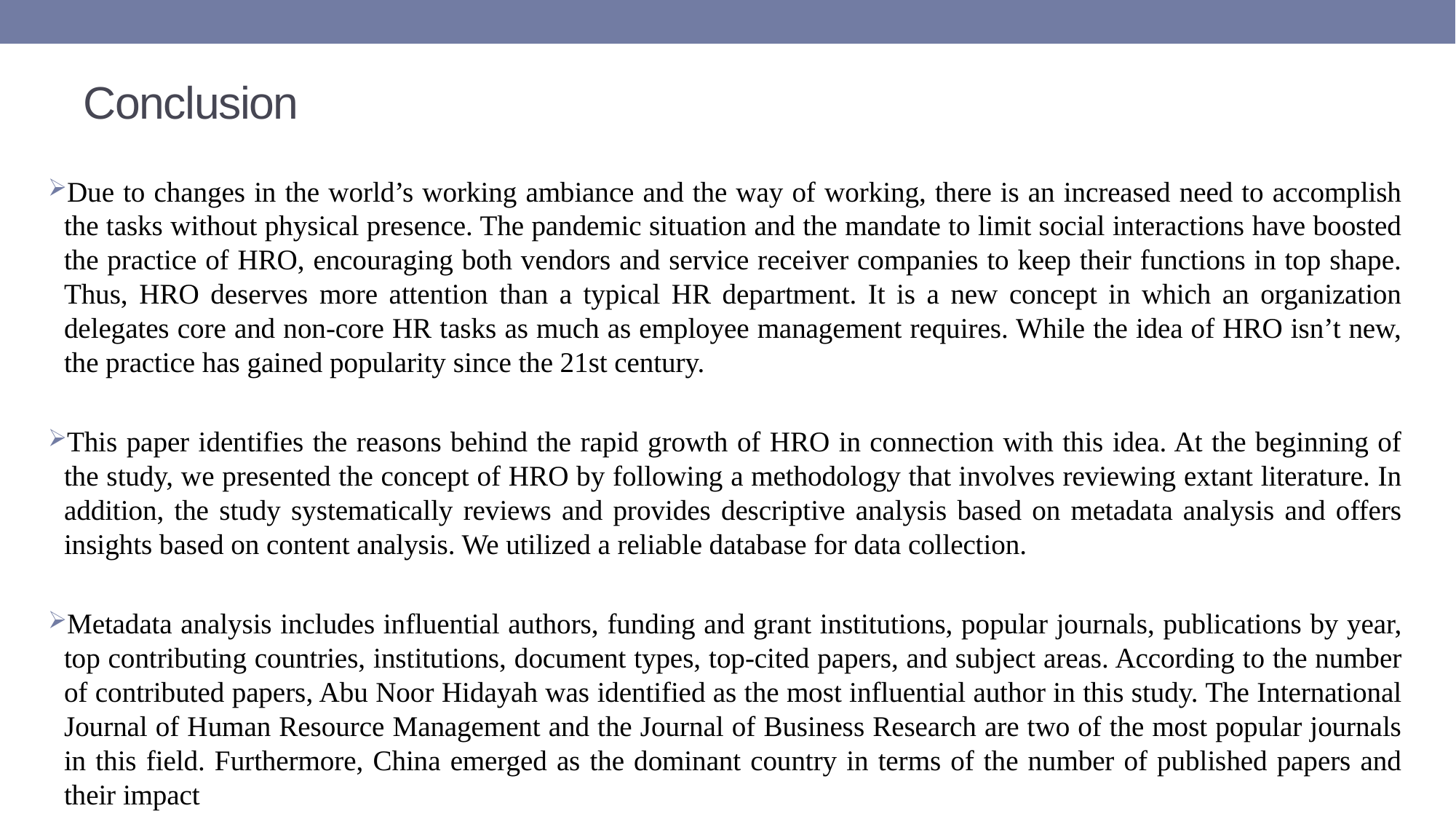

# Conclusion
Due to changes in the world’s working ambiance and the way of working, there is an increased need to accomplish the tasks without physical presence. The pandemic situation and the mandate to limit social interactions have boosted the practice of HRO, encouraging both vendors and service receiver companies to keep their functions in top shape. Thus, HRO deserves more attention than a typical HR department. It is a new concept in which an organization delegates core and non-core HR tasks as much as employee management requires. While the idea of HRO isn’t new, the practice has gained popularity since the 21st century.

This paper identifies the reasons behind the rapid growth of HRO in connection with this idea. At the beginning of the study, we presented the concept of HRO by following a methodology that involves reviewing extant literature. In addition, the study systematically reviews and provides descriptive analysis based on metadata analysis and offers insights based on content analysis. We utilized a reliable database for data collection.

Metadata analysis includes influential authors, funding and grant institutions, popular journals, publications by year, top contributing countries, institutions, document types, top-cited papers, and subject areas. According to the number of contributed papers, Abu Noor Hidayah was identified as the most influential author in this study. The International Journal of Human Resource Management and the Journal of Business Research are two of the most popular journals in this field. Furthermore, China emerged as the dominant country in terms of the number of published papers and their impact